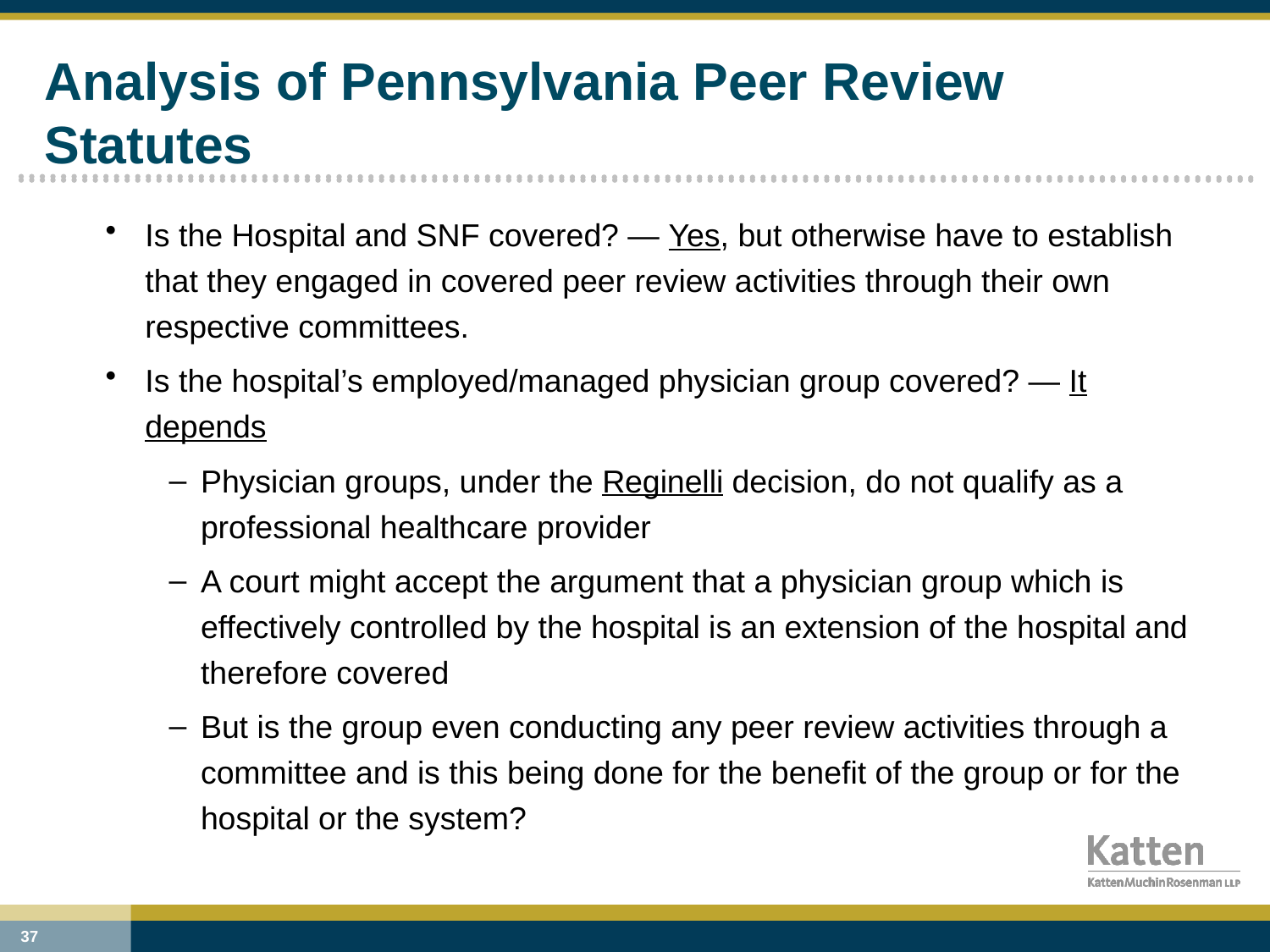

# Analysis of Pennsylvania Peer Review Statutes
Is the Hospital and SNF covered? — Yes, but otherwise have to establish that they engaged in covered peer review activities through their own respective committees.
Is the hospital’s employed/managed physician group covered? — It depends
Physician groups, under the Reginelli decision, do not qualify as a professional healthcare provider
A court might accept the argument that a physician group which is effectively controlled by the hospital is an extension of the hospital and therefore covered
But is the group even conducting any peer review activities through a committee and is this being done for the benefit of the group or for the hospital or the system?